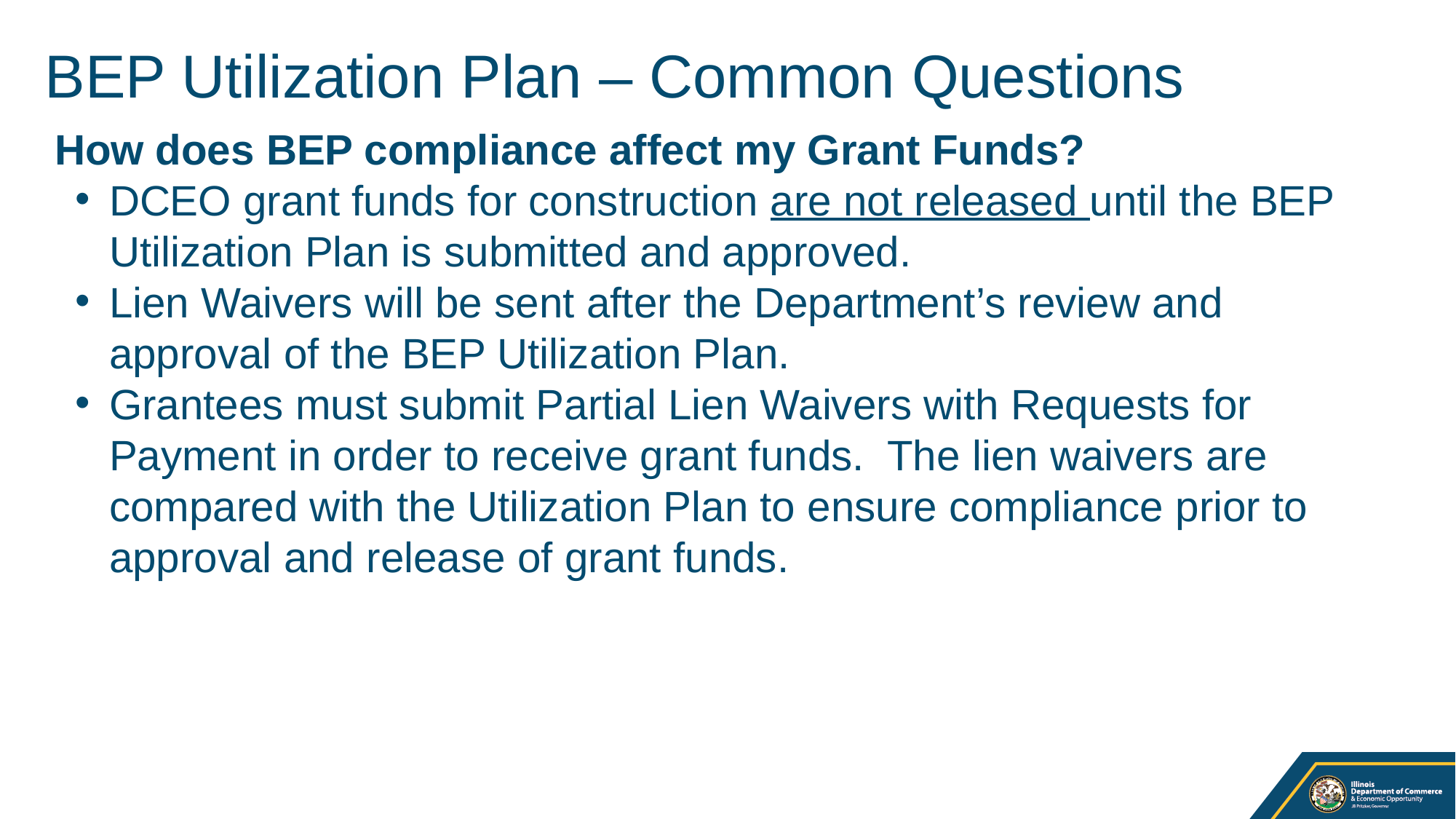

BEP Utilization Plan – Common Questions
How does BEP compliance affect my Grant Funds?
DCEO grant funds for construction are not released until the BEP Utilization Plan is submitted and approved.
Lien Waivers will be sent after the Department’s review and approval of the BEP Utilization Plan.
Grantees must submit Partial Lien Waivers with Requests for Payment in order to receive grant funds.  The lien waivers are compared with the Utilization Plan to ensure compliance prior to approval and release of grant funds.